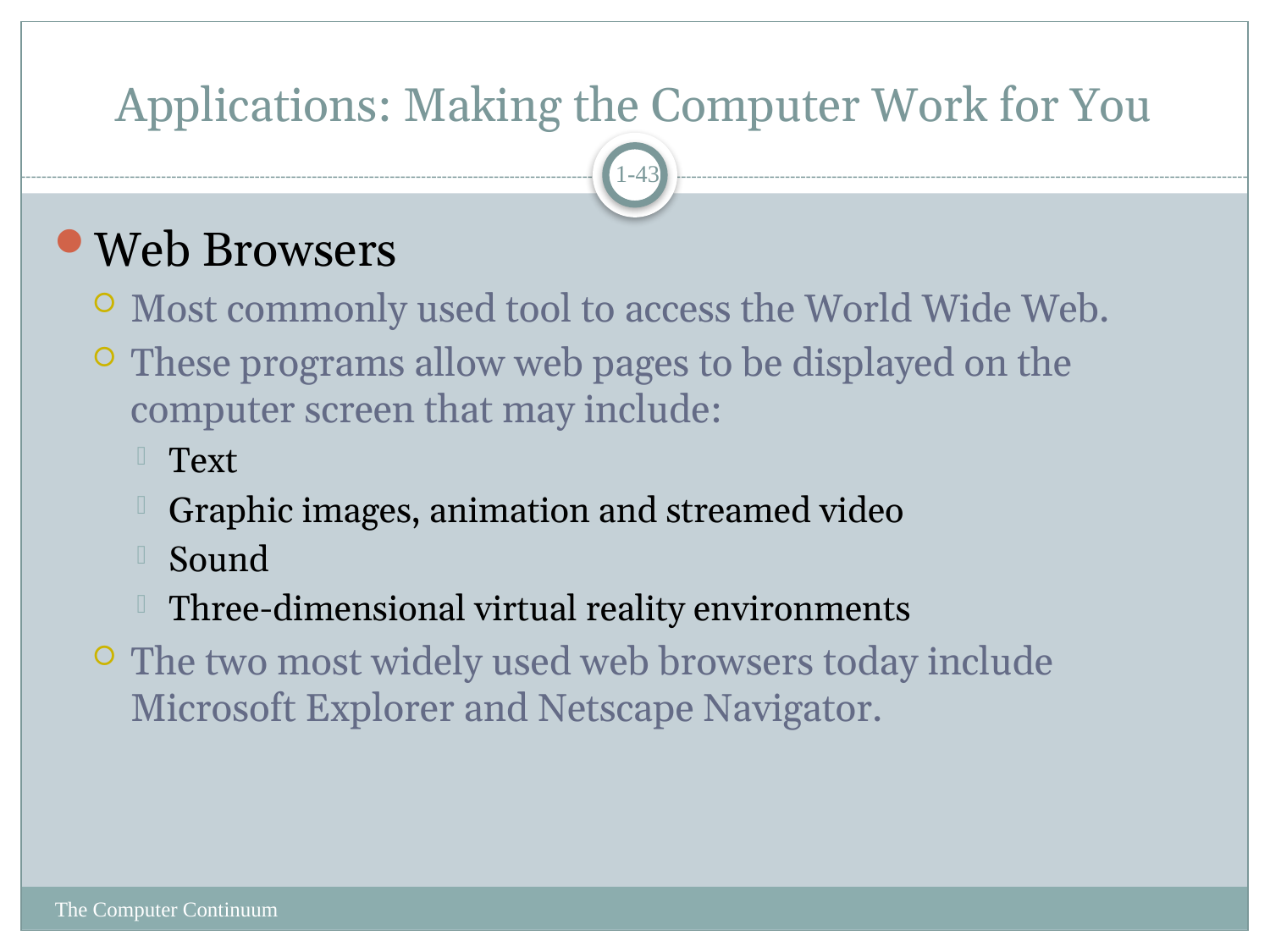

# Applications: Making the Computer Work for You
1-43
Web Browsers
Most commonly used tool to access the World Wide Web.
These programs allow web pages to be displayed on the computer screen that may include:
Text
Graphic images, animation and streamed video
Sound
Three-dimensional virtual reality environments
The two most widely used web browsers today include Microsoft Explorer and Netscape Navigator.

The Computer Continuum